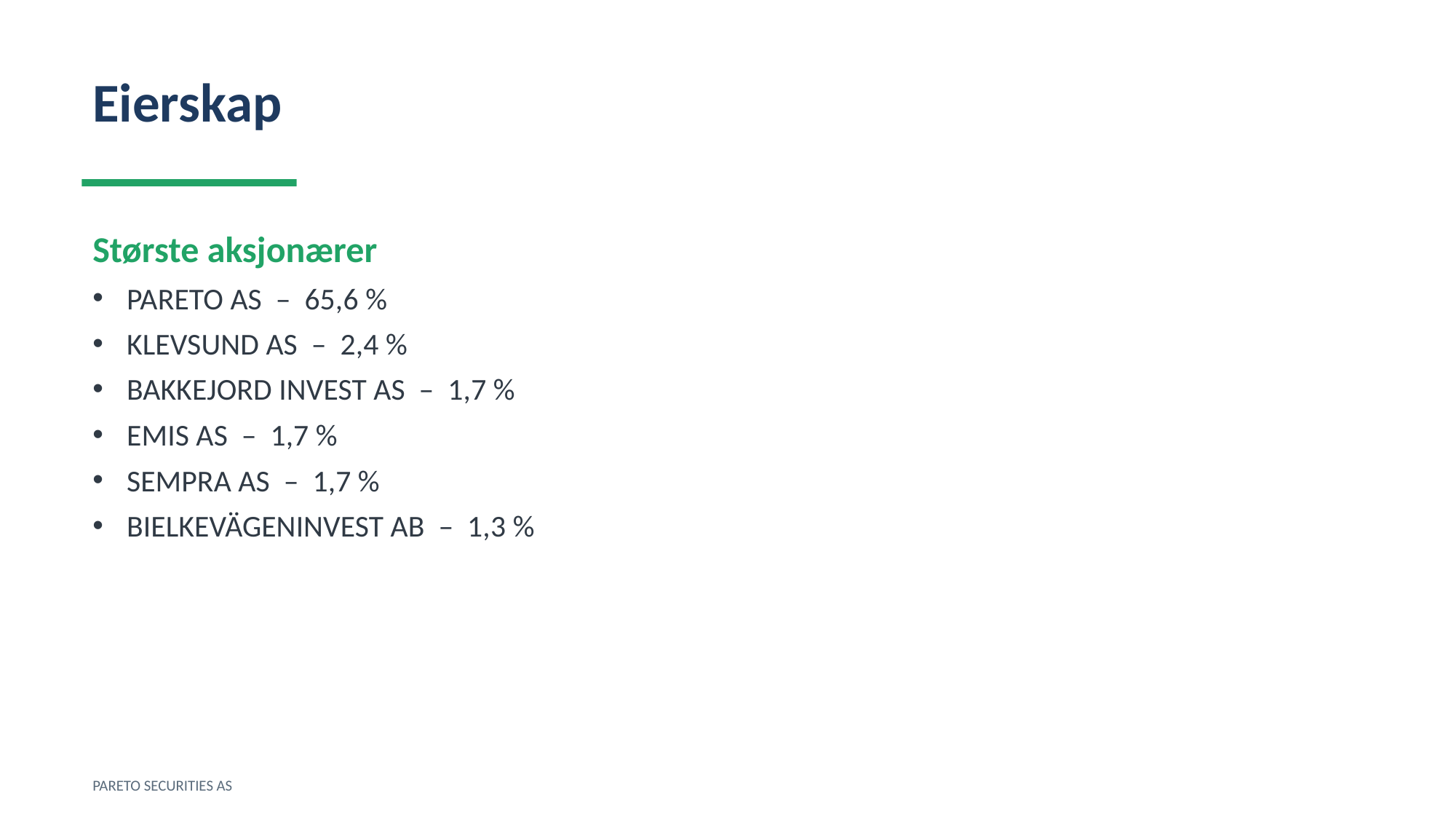

Eierskap

Største aksjonærer
PARETO AS  –  65,6 %
KLEVSUND AS  –  2,4 %
BAKKEJORD INVEST AS  –  1,7 %
EMIS AS  –  1,7 %
SEMPRA AS  –  1,7 %
BIELKEVÄGENINVEST AB  –  1,3 %
PARETO SECURITIES AS